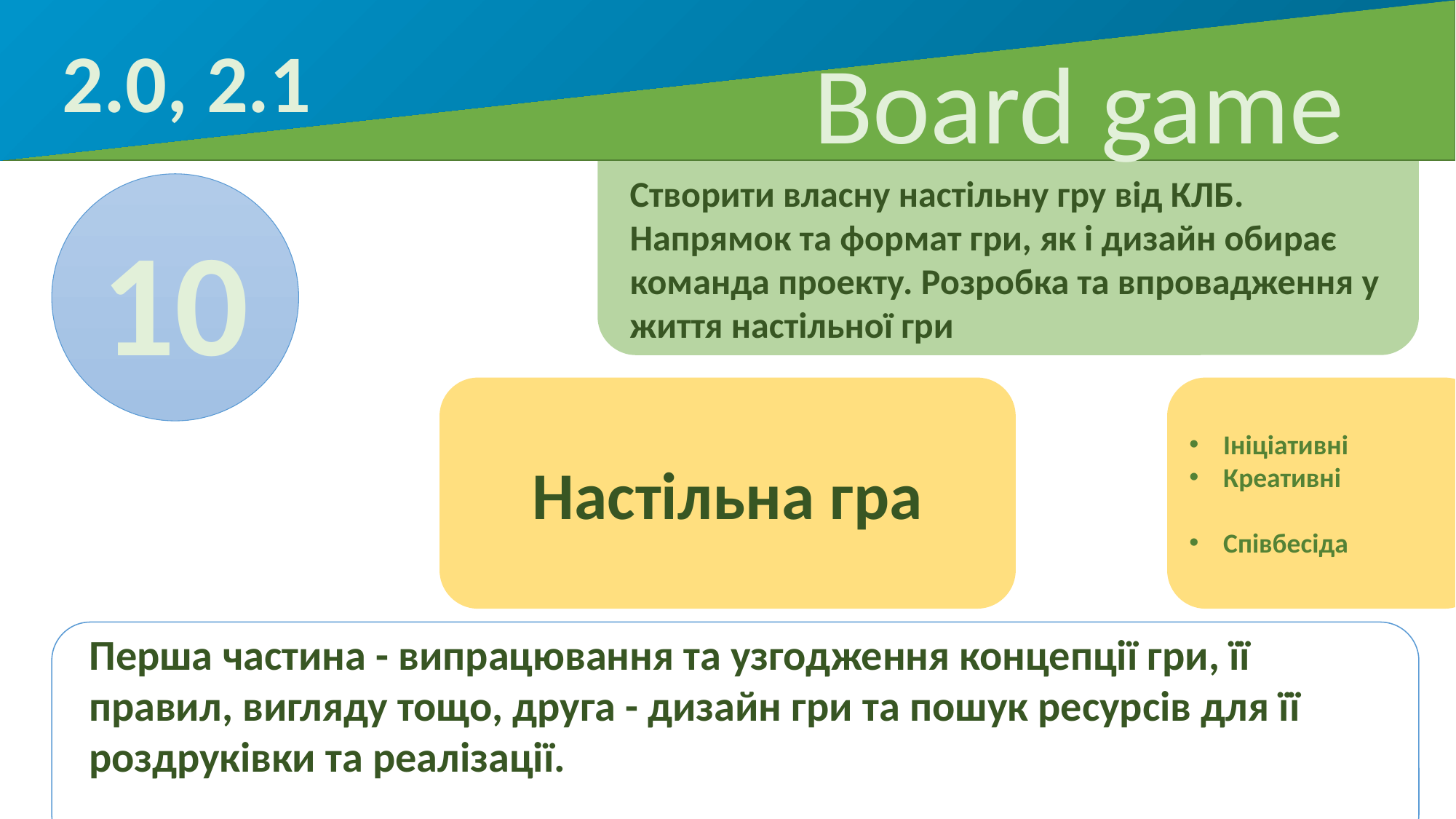

2.0, 2.1
# Board game

Створити власну настільну гру від КЛБ. Напрямок та формат гри, як і дизайн обирає команда проекту. Розробка та впровадження у життя настільної гри
10
Настільна гра
Ініціативні
Креативні

Співбесіда

Перша частина - випрацювання та узгодження концепції гри, її правил, вигляду тощо, друга - дизайн гри та пошук ресурсів для її роздруківки та реалізації.